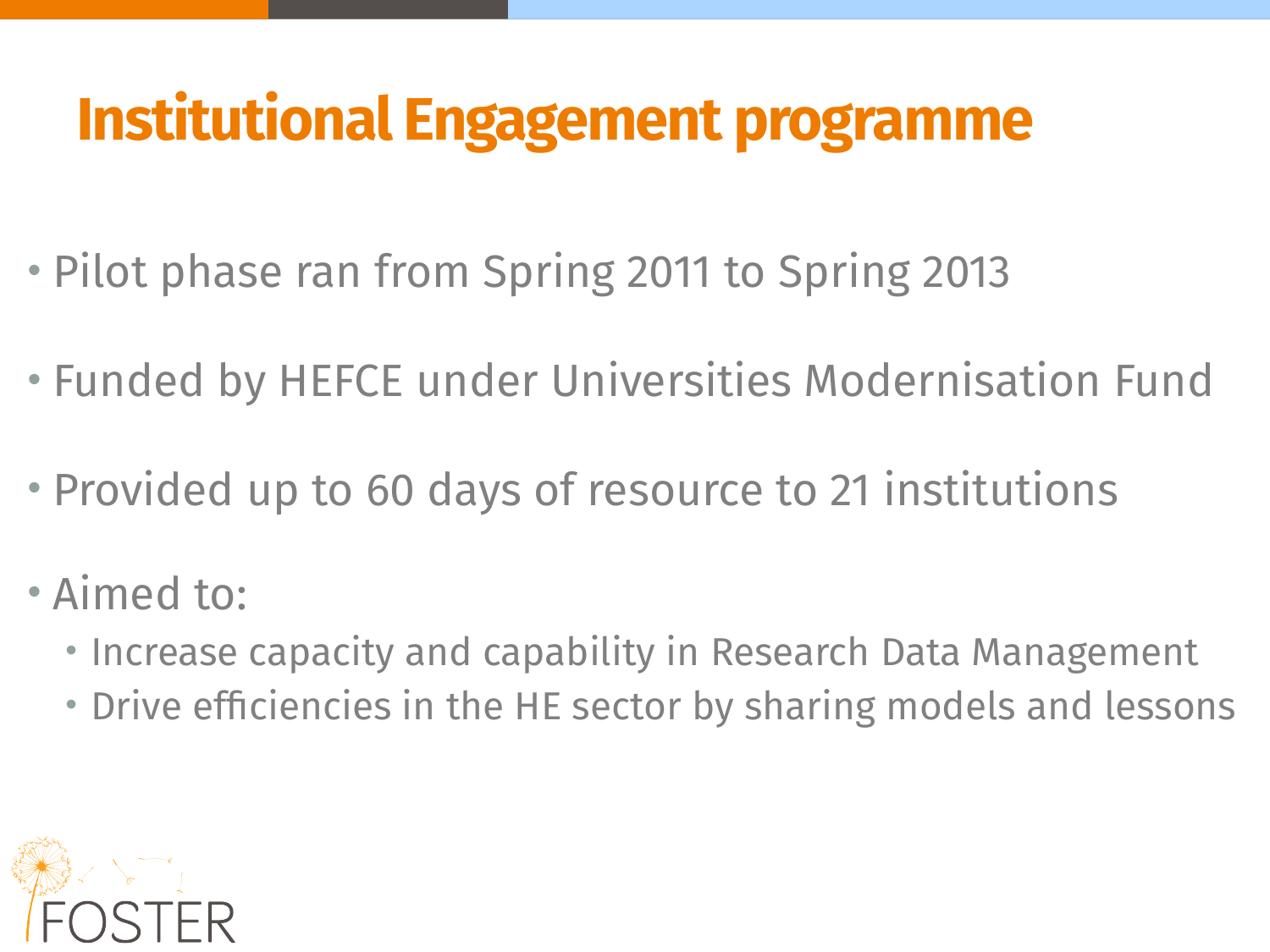

# Institutional Engagement programme
Pilot phase ran from Spring 2011 to Spring 2013

Funded by HEFCE under Universities Modernisation Fund

Provided up to 60 days of resource to 21 institutions

Aimed to:
Increase capacity and capability in Research Data Management
Drive efficiencies in the HE sector by sharing models and lessons